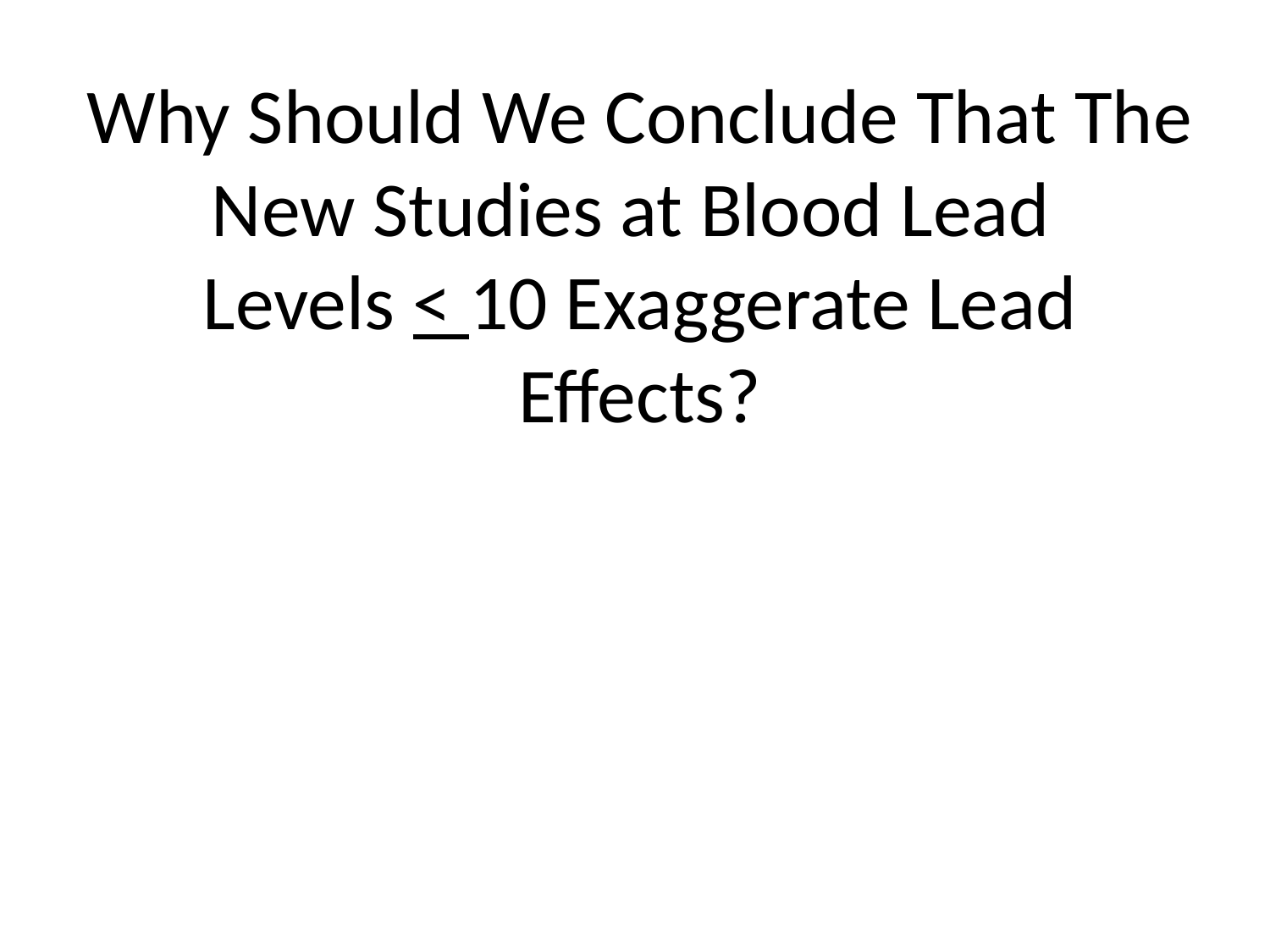

# Why Should We Conclude That The New Studies at Blood Lead Levels < 10 Exaggerate Lead Effects?